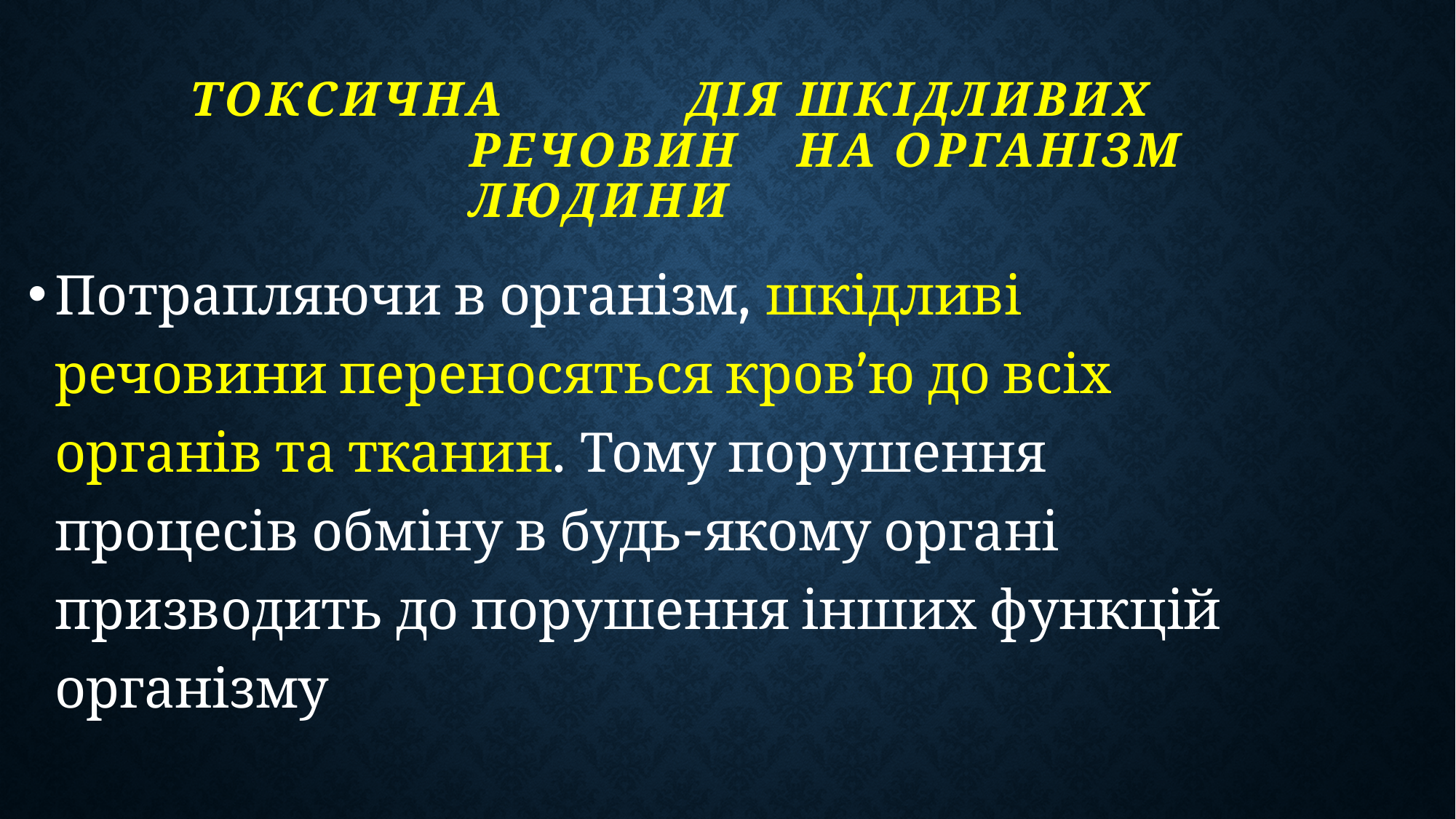

# ТОКСИЧНА		ДІЯ	ШКІДЛИВИХ	РЕЧОВИН	НА ОРГАНІЗМ	ЛЮДИНИ
Потрапляючи в організм, шкідливі речовини переносяться кров’ю до всіх органів та тканин. Тому порушення процесів обміну в будь-якому органі призводить до порушення інших функцій організму